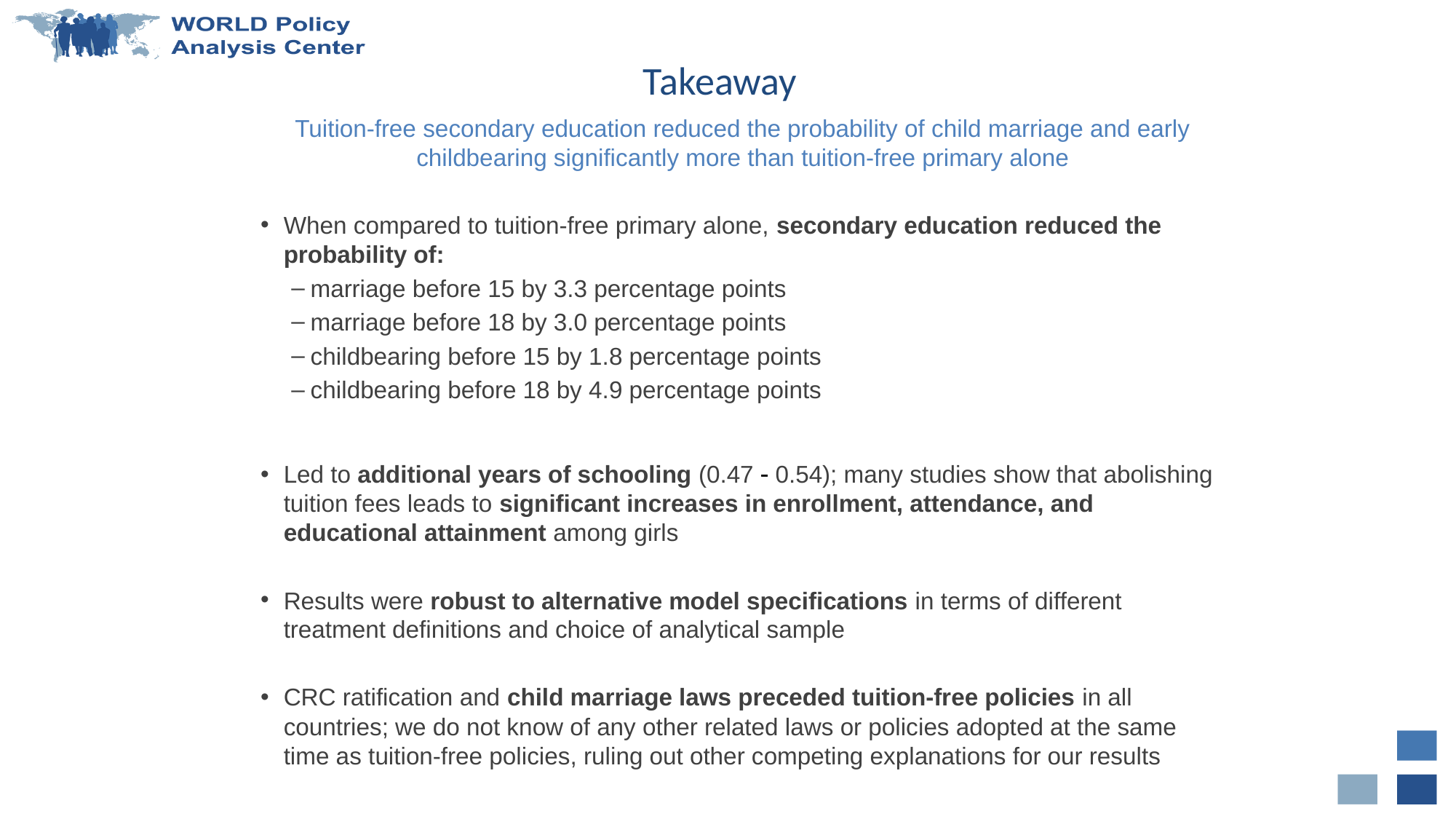

Takeaway
Tuition-free secondary education reduced the probability of child marriage and early childbearing significantly more than tuition-free primary alone

When compared to tuition-free primary alone, secondary education reduced the probability of:
marriage before 15 by 3.3 percentage points
marriage before 18 by 3.0 percentage points
childbearing before 15 by 1.8 percentage points
childbearing before 18 by 4.9 percentage points

Led to additional years of schooling (0.47 − 0.54); many studies show that abolishing tuition fees leads to significant increases in enrollment, attendance, and educational attainment among girls

Results were robust to alternative model specifications in terms of different treatment definitions and choice of analytical sample

CRC ratification and child marriage laws preceded tuition-free policies in all countries; we do not know of any other related laws or policies adopted at the same time as tuition-free policies, ruling out other competing explanations for our results